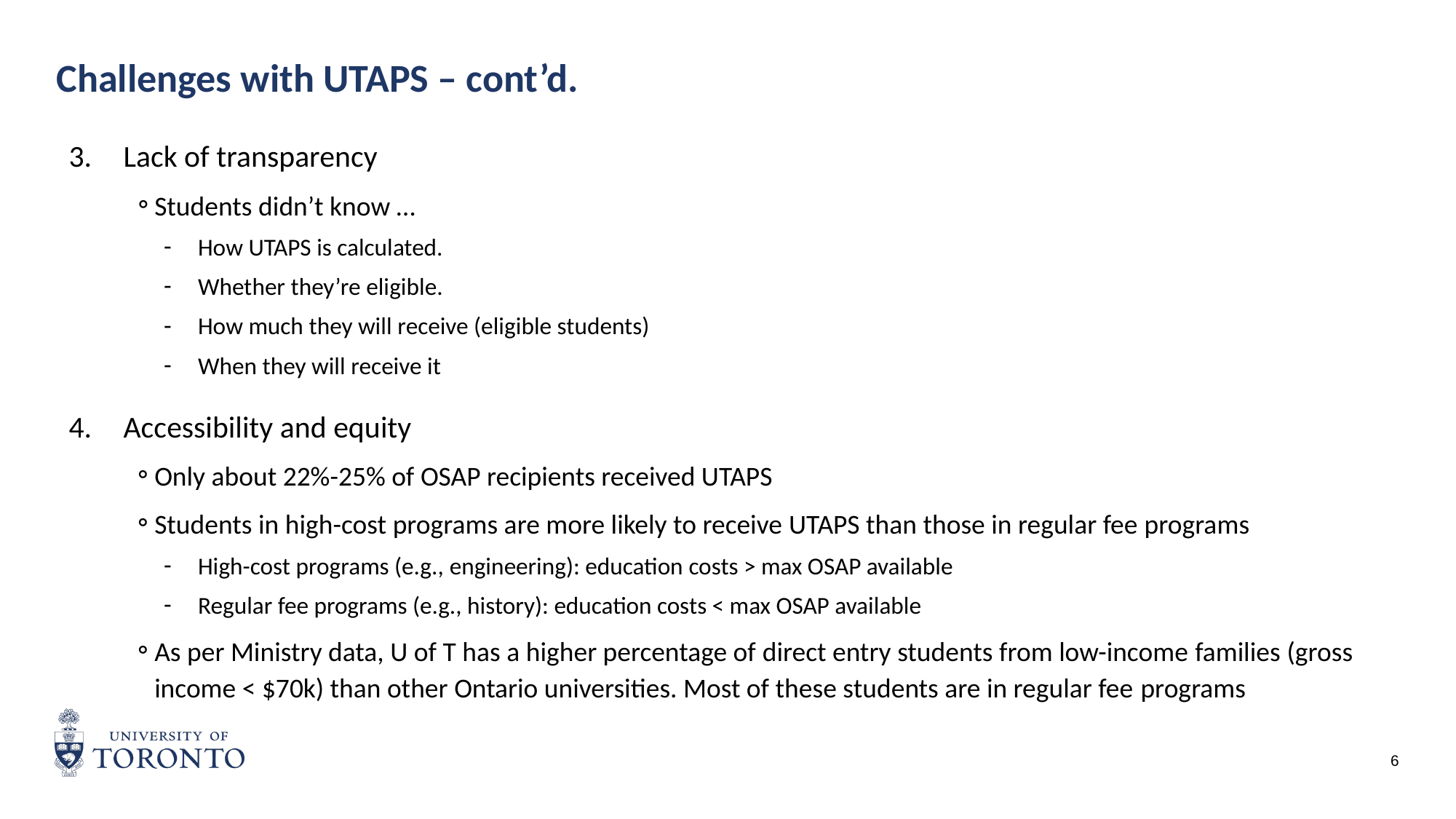

# Challenges with UTAPS – cont’d.
Lack of transparency​
Students didn’t know …​
How UTAPS is calculated.
Whether they’re eligible.
How much they will receive (eligible students)
When they will receive it
Accessibility and equity
Only about 22%-25% of OSAP recipients received UTAPS
Students in high-cost programs are more likely to receive UTAPS than those in regular fee programs
High-cost programs (e.g., engineering): education costs > max OSAP available
Regular fee programs (e.g., history): education costs < max OSAP available
As per Ministry data, U of T has a higher percentage of direct entry students from low-income families (gross income < $70k) than other Ontario universities. Most of these students are in regular fee programs

6